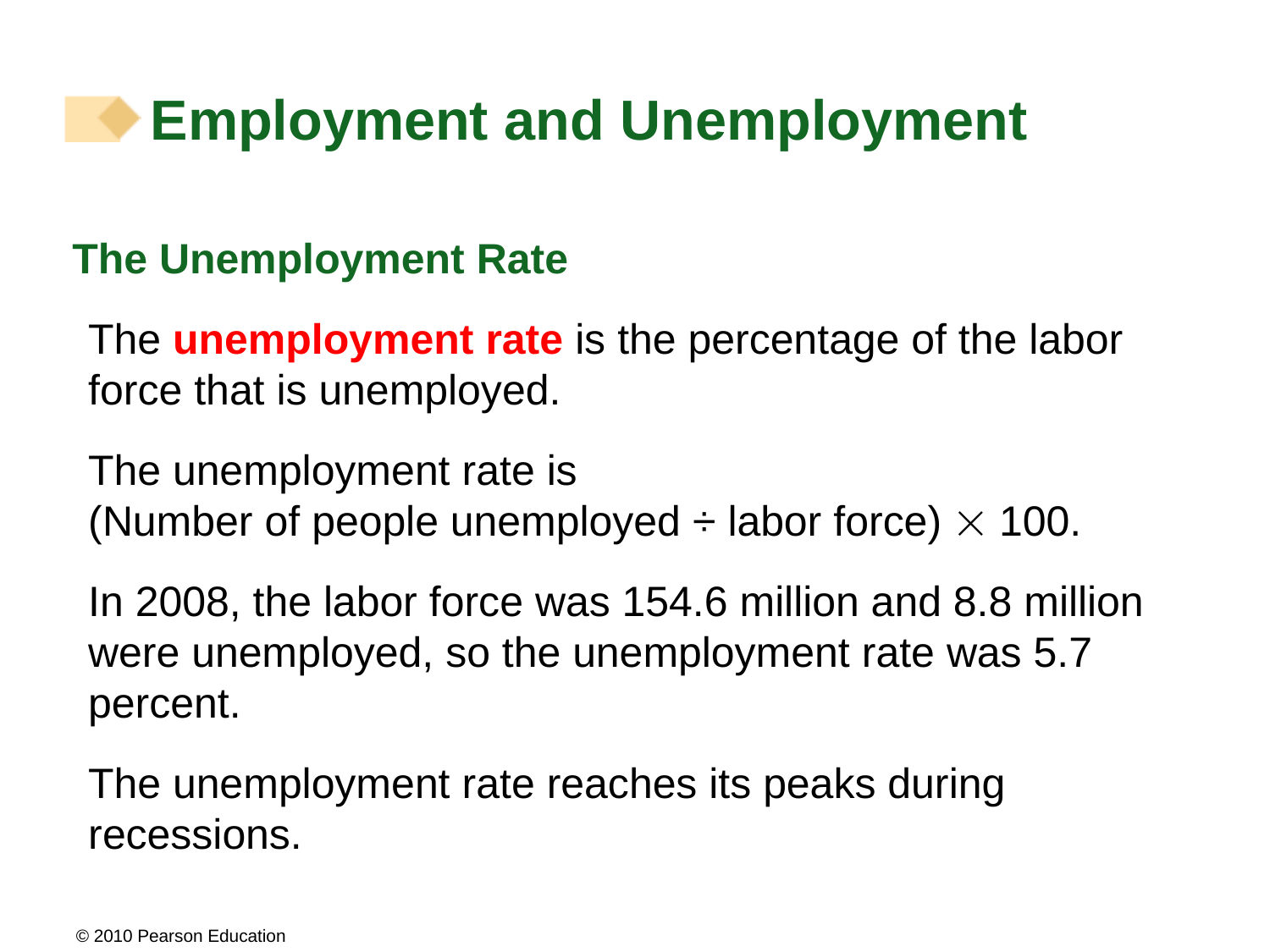

# Employment and Unemployment
The Unemployment Rate
The unemployment rate is the percentage of the labor force that is unemployed.
The unemployment rate is
(Number of people unemployed ÷ labor force) × 100.
In 2008, the labor force was 154.6 million and 8.8 million were unemployed, so the unemployment rate was 5.7 percent.
The unemployment rate reaches its peaks during recessions.